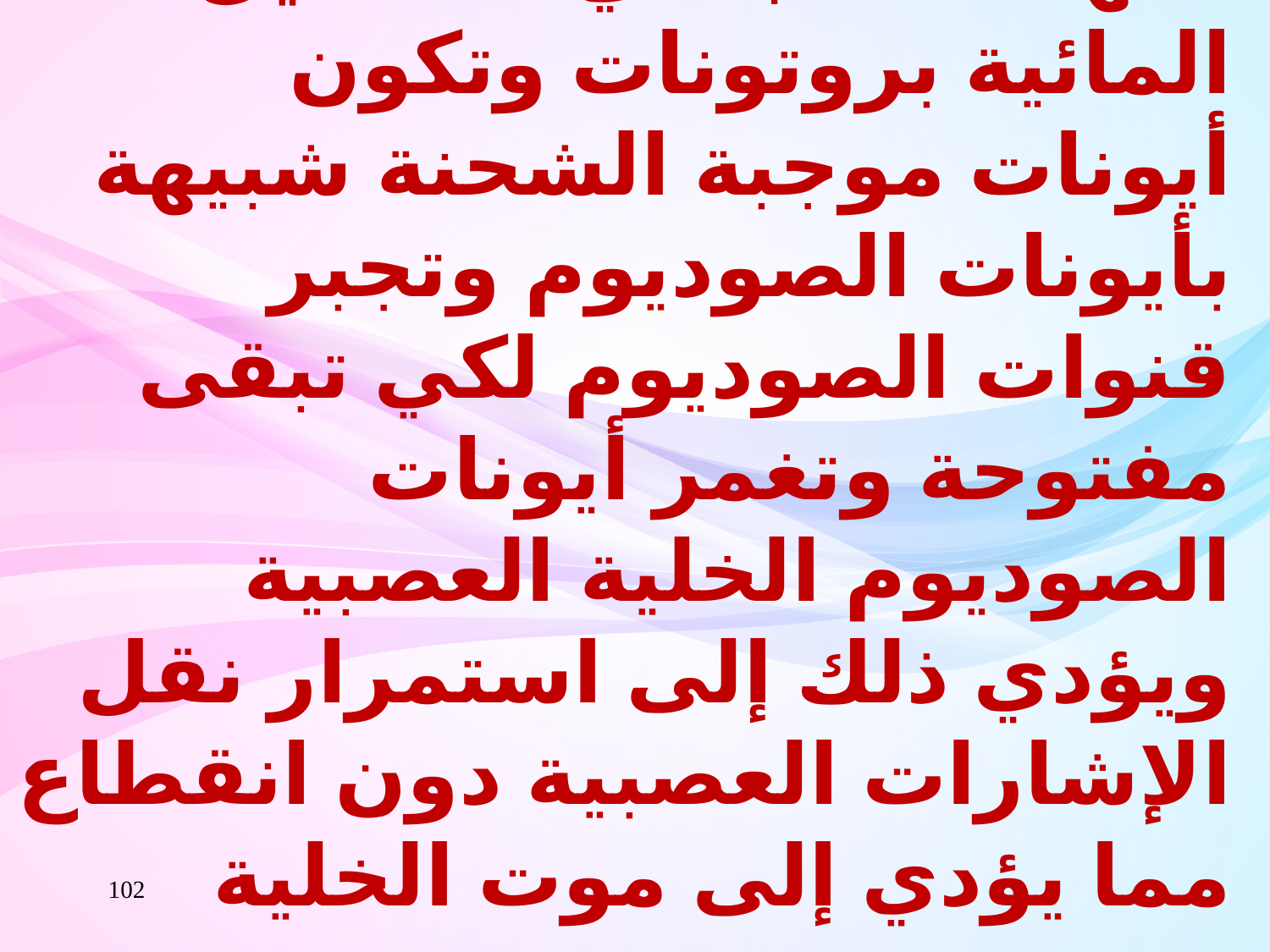

لأنها تكتسب في المحاليل المائية بروتونات وتكون أيونات موجبة الشحنة شبيهة بأيونات الصوديوم وتجبر قنوات الصوديوم لكي تبقى مفتوحة وتغمر أيونات الصوديوم الخلية العصبية ويؤدي ذلك إلى استمرار نقل الإشارات العصبية دون انقطاع مما يؤدي إلى موت الخلية بسرعة
102